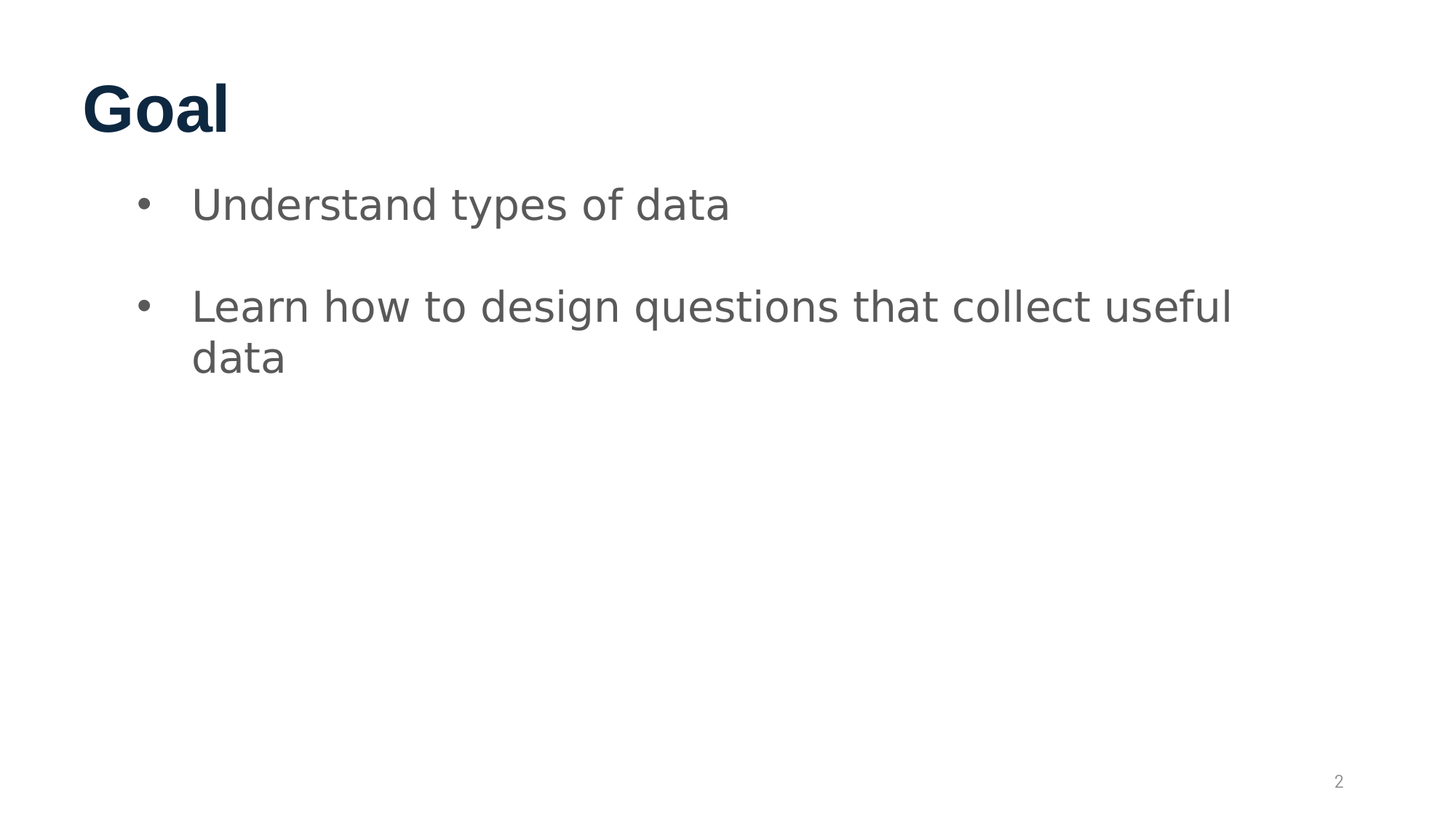

Goal
Understand types of data

Learn how to design questions that collect useful data

2